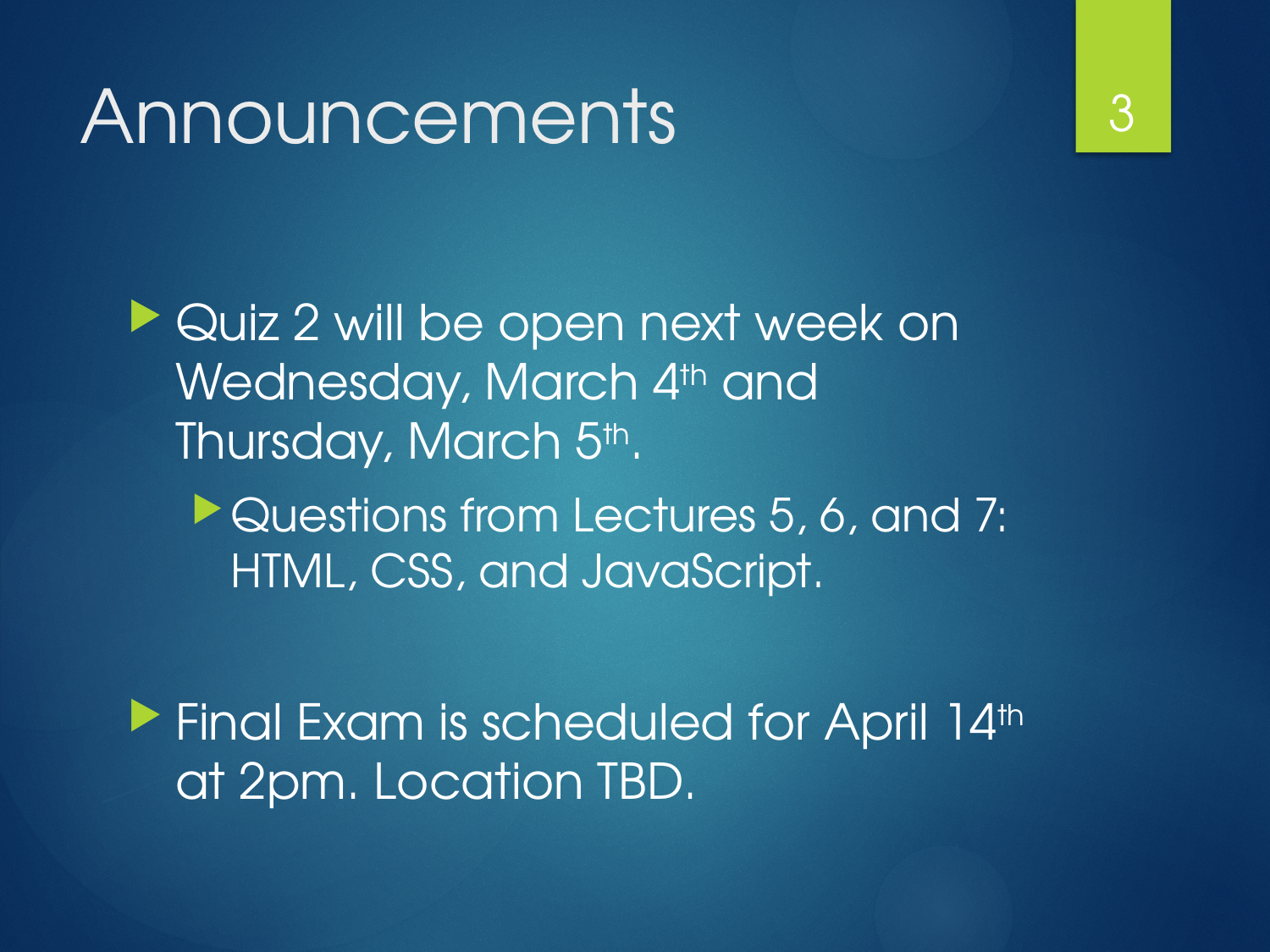

3
# Announcements
Quiz 2 will be open next week on Wednesday, March 4th and Thursday, March 5th.
Questions from Lectures 5, 6, and 7: HTML, CSS, and JavaScript.

Final Exam is scheduled for April 14th at 2pm. Location TBD.